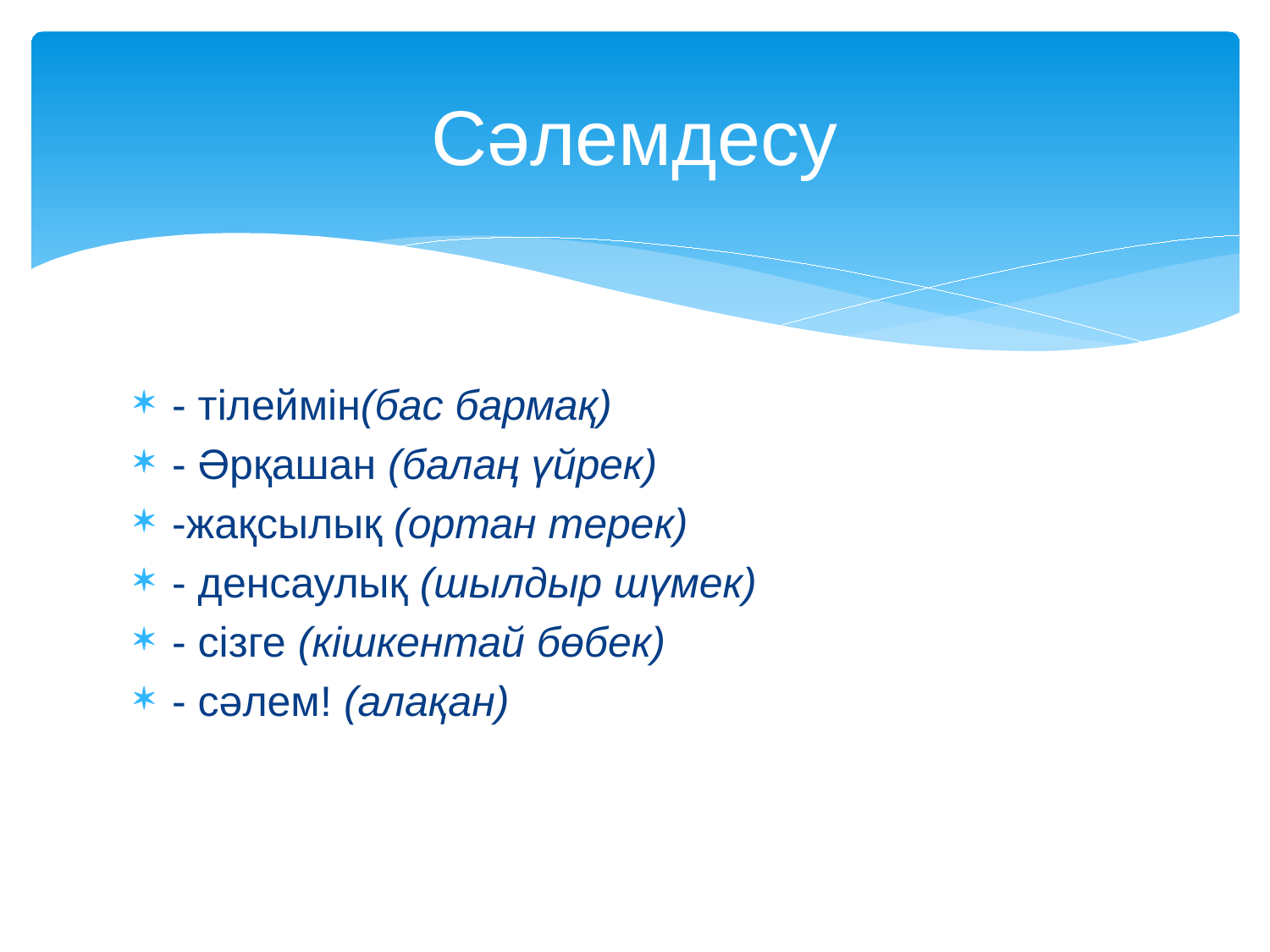

# Сәлемдесу
- тілеймін(бас бармақ)
- Әрқашан (балаң үйрек)
-жақсылық (ортан терек)
- денсаулық (шылдыр шүмек)
- сізге (кішкентай бөбек)
- сәлем! (алақан)